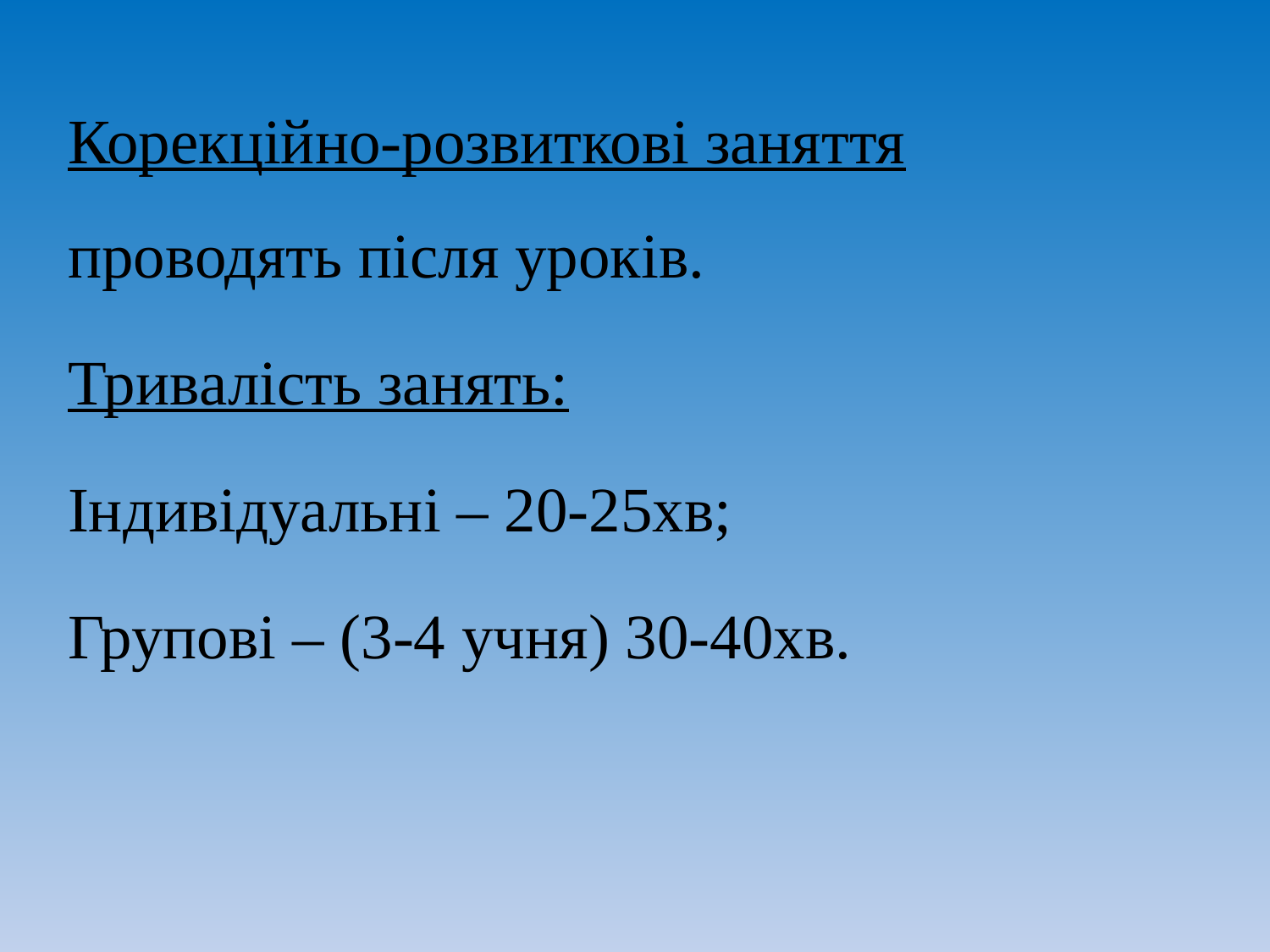

Корекційно-розвиткові заняття проводять після уроків.
Тривалість занять:
Індивідуальні – 20-25хв;
Групові – (3-4 учня) 30-40хв.